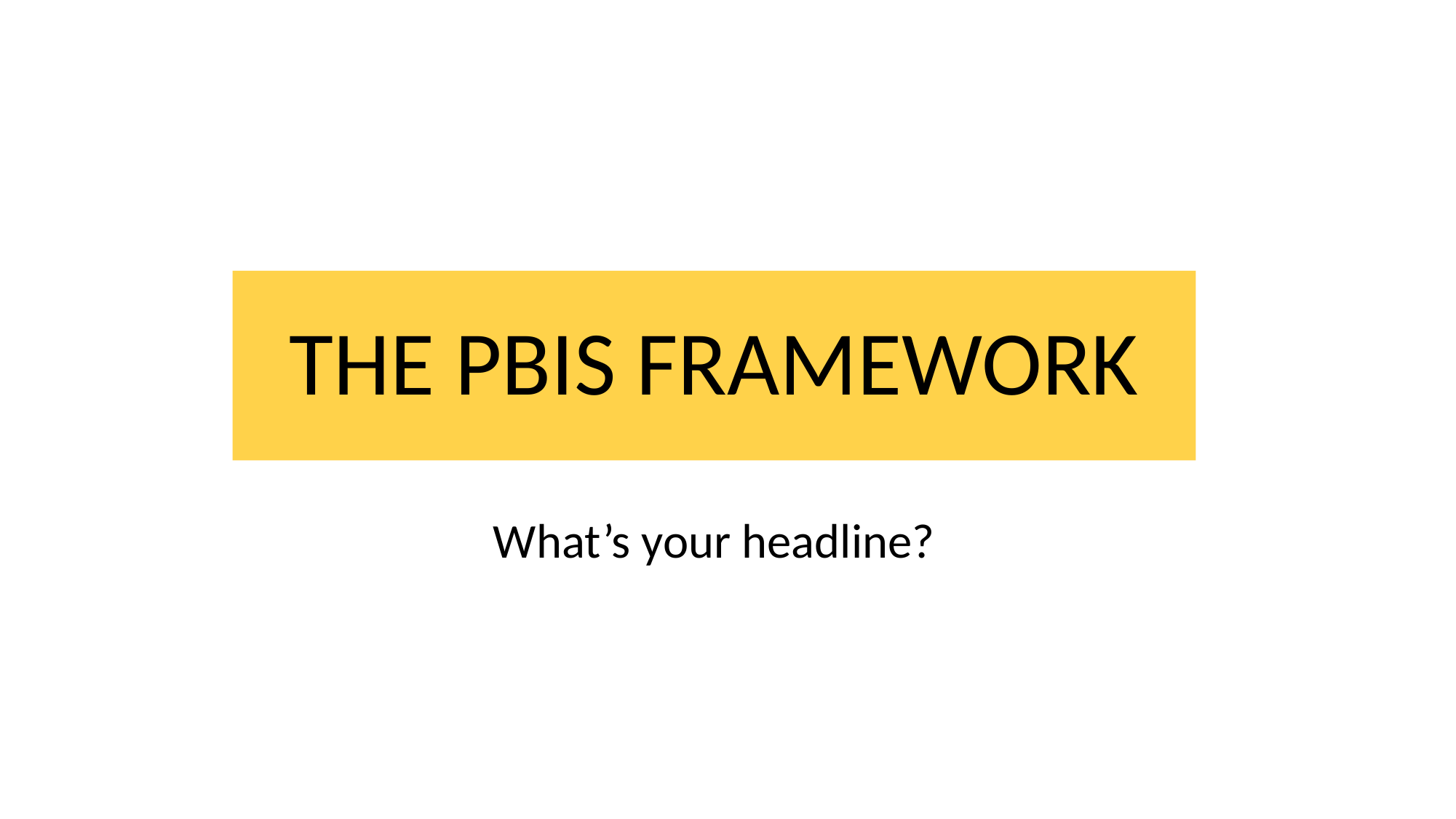

# THE PBIS FRAMEWORK
What’s your headline?